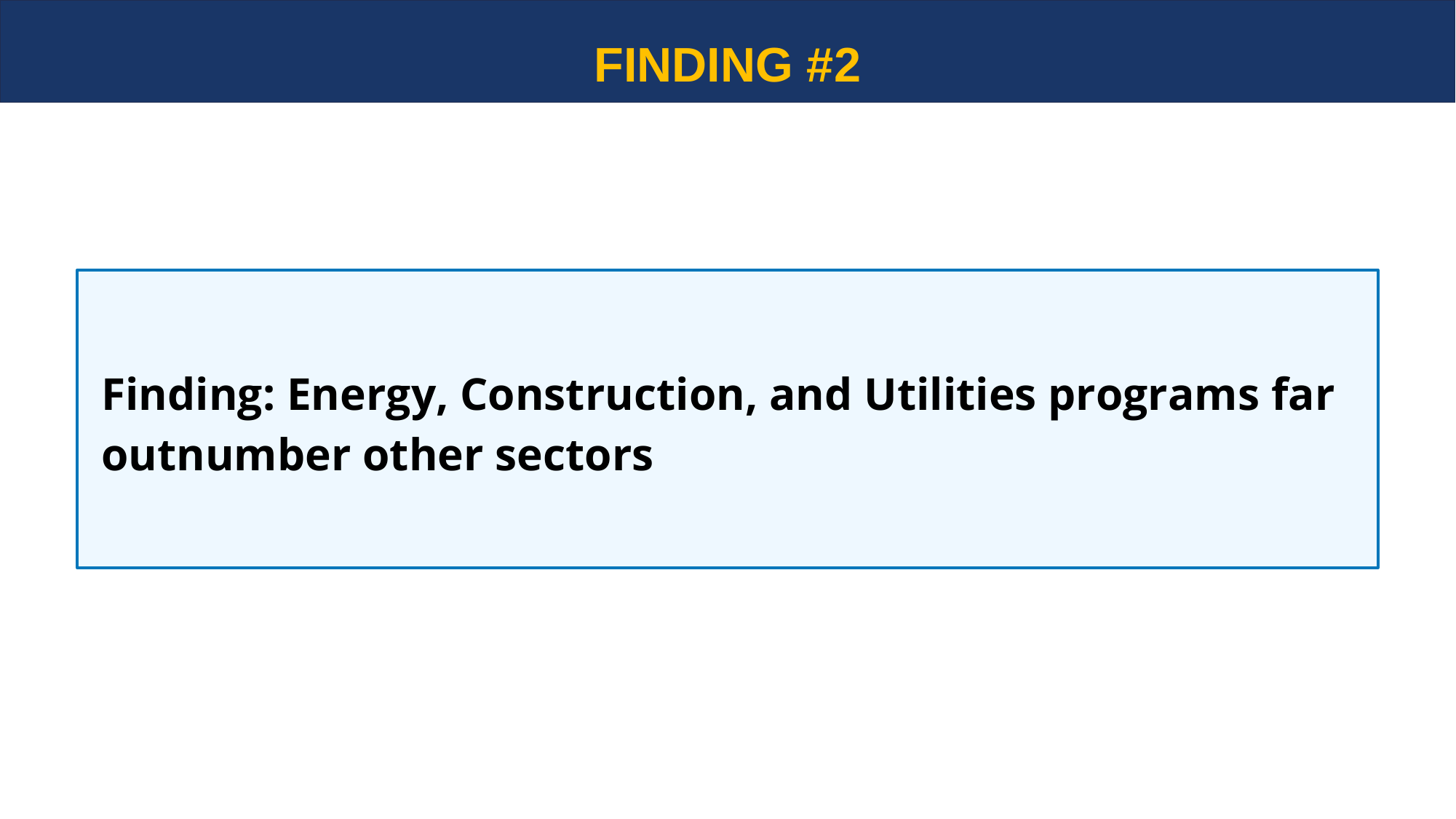

FINDING #2

Finding: Energy, Construction, and Utilities programs far outnumber other sectors